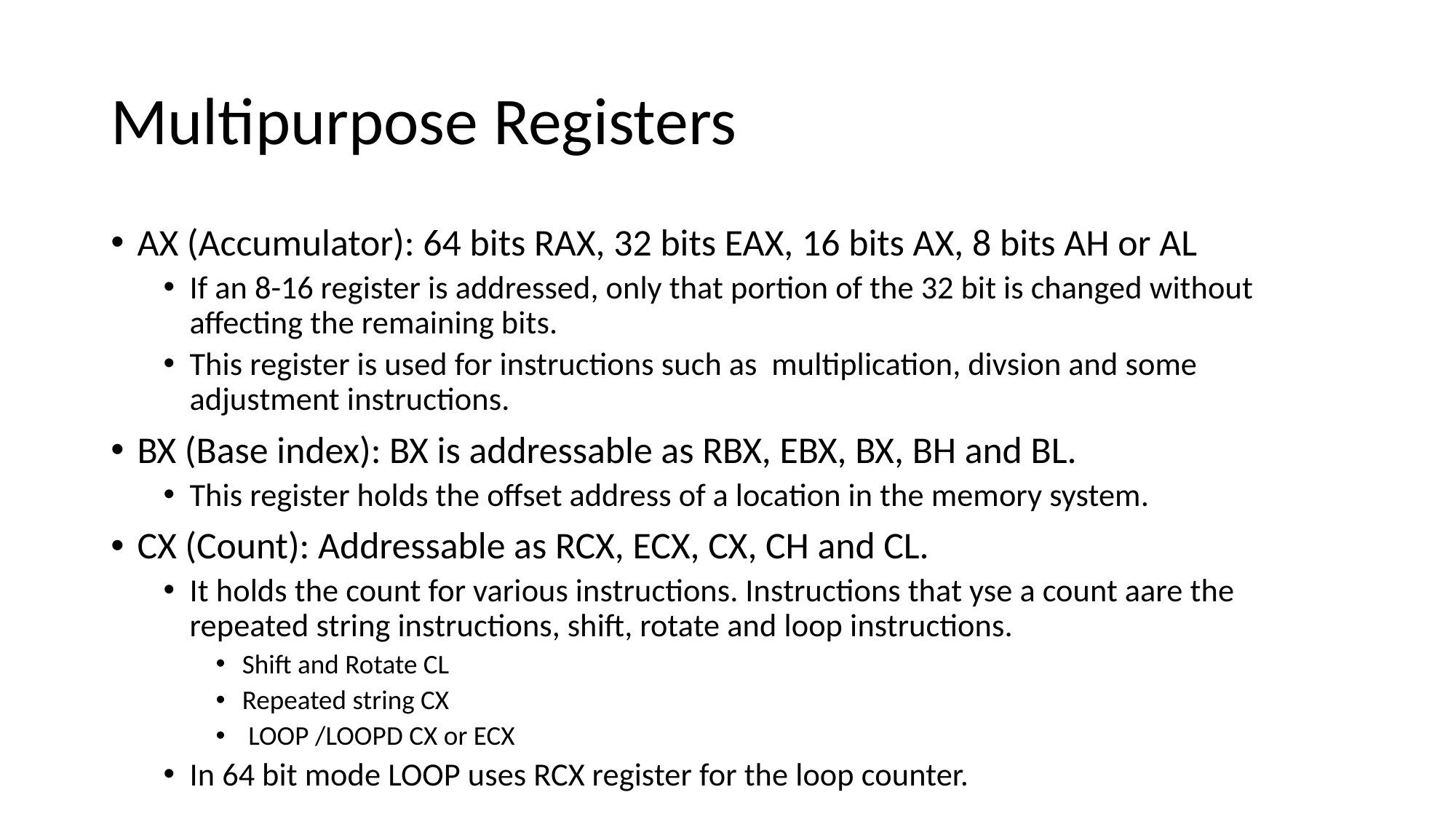

# Multipurpose Registers
AX (Accumulator): 64 bits RAX, 32 bits EAX, 16 bits AX, 8 bits AH or AL
If an 8-16 register is addressed, only that portion of the 32 bit is changed without affecting the remaining bits.
This register is used for instructions such as  multiplication, divsion and some adjustment instructions.
BX (Base index): BX is addressable as RBX, EBX, BX, BH and BL.
This register holds the offset address of a location in the memory system.
CX (Count): Addressable as RCX, ECX, CX, CH and CL.
It holds the count for various instructions. Instructions that yse a count aare the repeated string instructions, shift, rotate and loop instructions.
Shift and Rotate CL
Repeated string CX
 LOOP /LOOPD CX or ECX
In 64 bit mode LOOP uses RCX register for the loop counter.